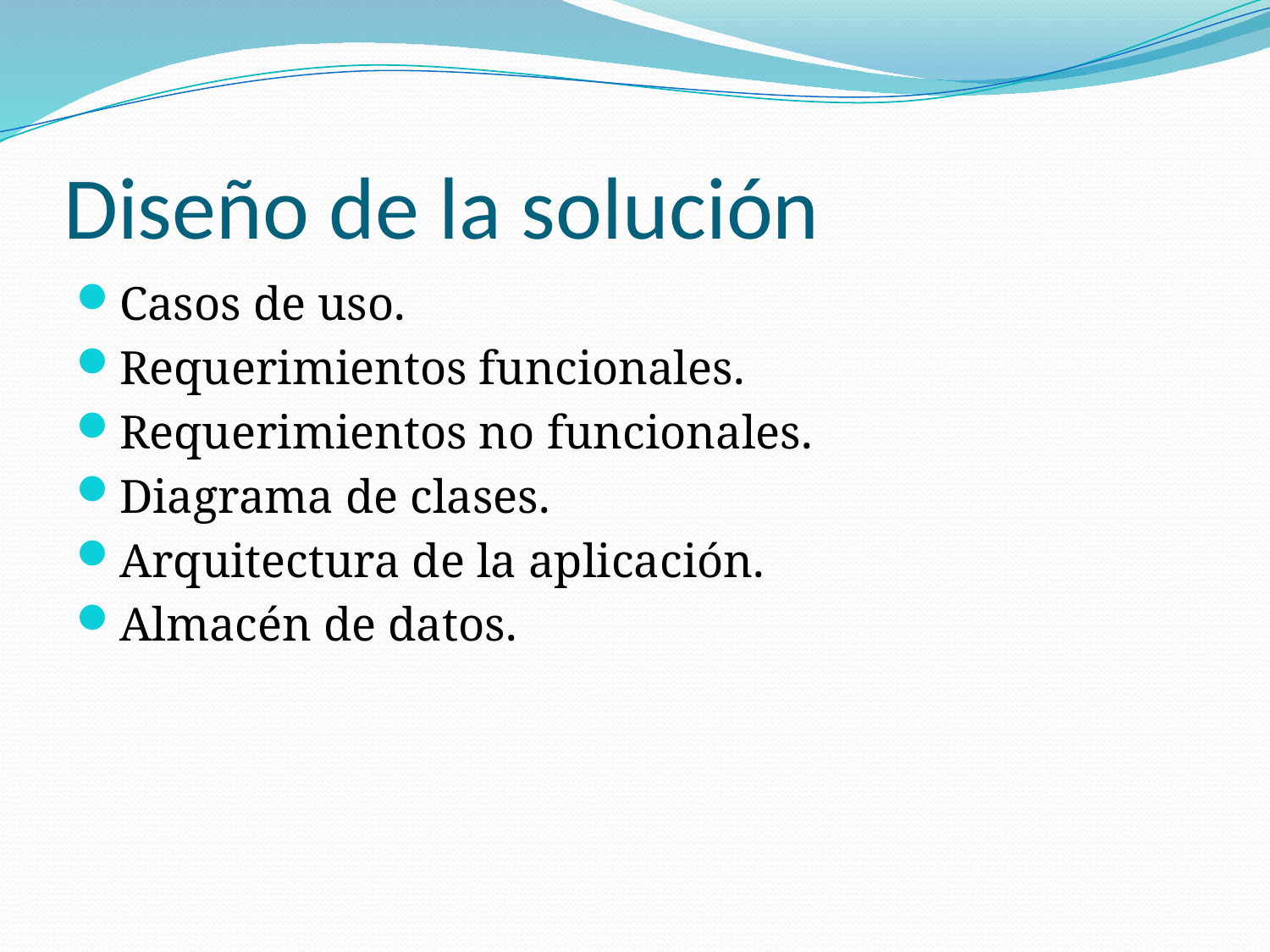

# Diseño de la solución
Casos de uso.
Requerimientos funcionales.
Requerimientos no funcionales.
Diagrama de clases.
Arquitectura de la aplicación.
Almacén de datos.